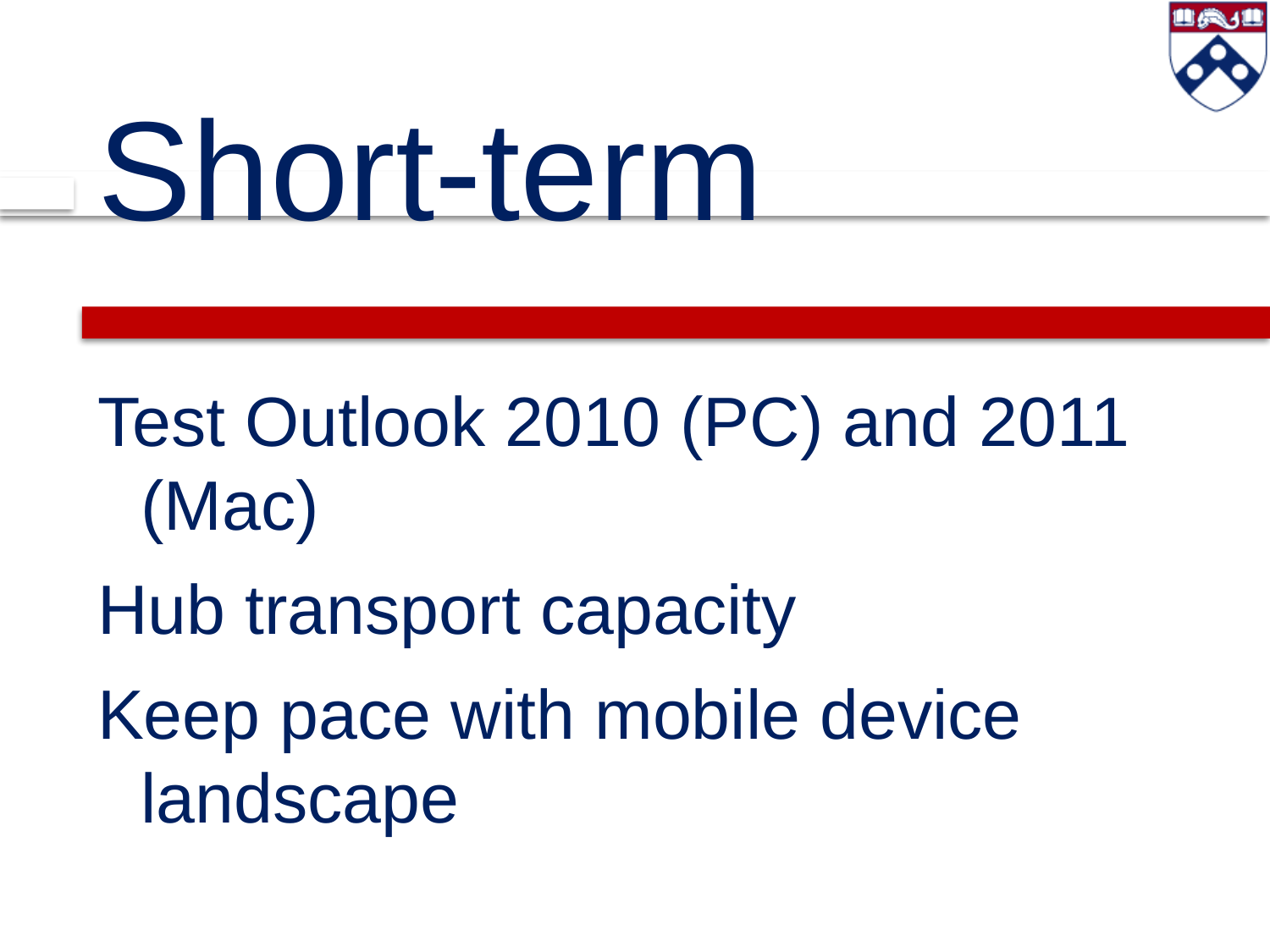

# Short-term
Test Outlook 2010 (PC) and 2011 (Mac)
Hub transport capacity
Keep pace with mobile device landscape